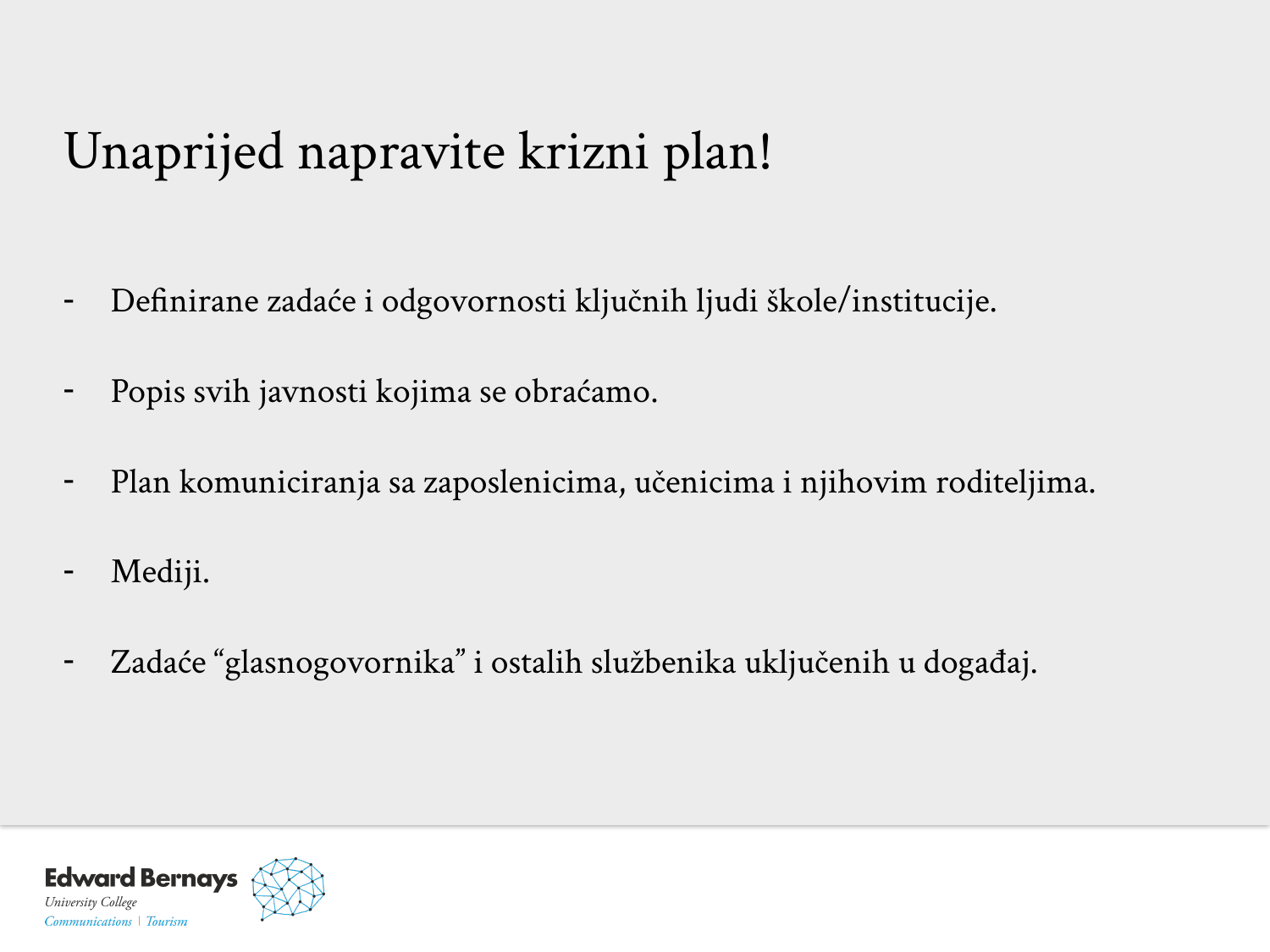

Unaprijed napravite krizni plan!
Definirane zadaće i odgovornosti ključnih ljudi škole/institucije.

Popis svih javnosti kojima se obraćamo.

Plan komuniciranja sa zaposlenicima, učenicima i njihovim roditeljima.

Mediji.

Zadaće “glasnogovornika” i ostalih službenika uključenih u događaj.